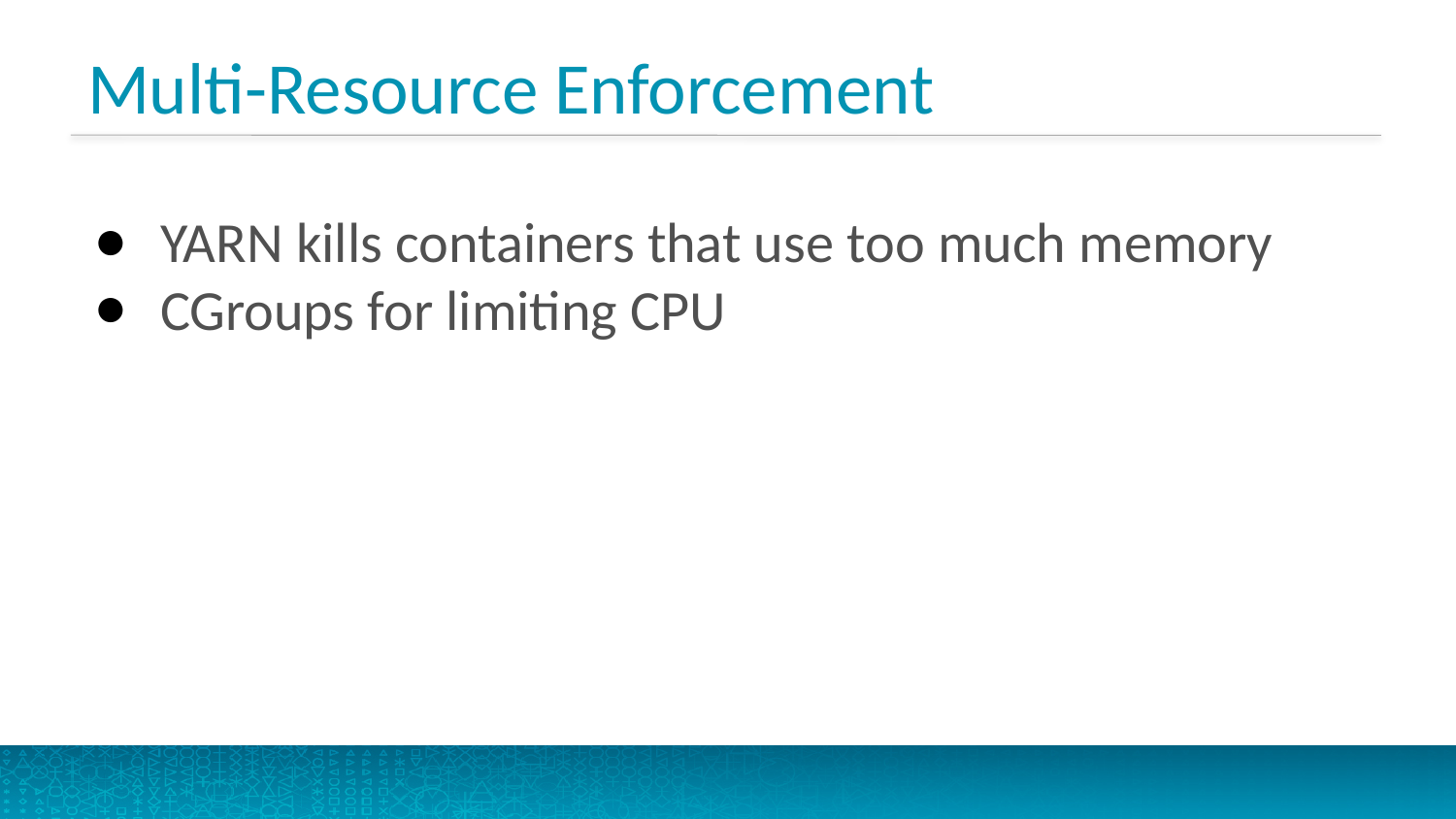

# Multi-Resource Enforcement
YARN kills containers that use too much memory
CGroups for limiting CPU